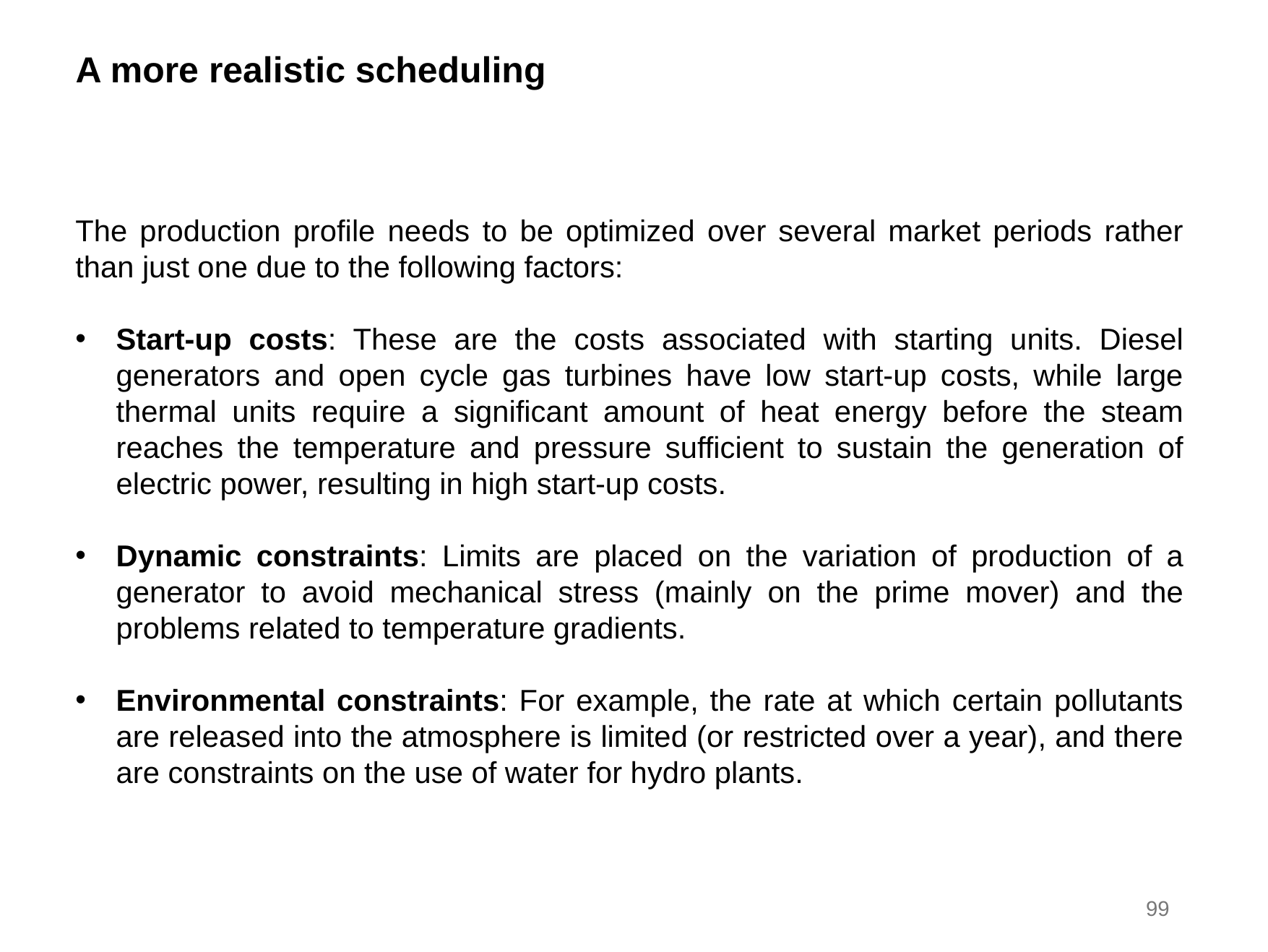

A more realistic scheduling
The production profile needs to be optimized over several market periods rather than just one due to the following factors:

Start-up costs: These are the costs associated with starting units. Diesel generators and open cycle gas turbines have low start-up costs, while large thermal units require a significant amount of heat energy before the steam reaches the temperature and pressure sufficient to sustain the generation of electric power, resulting in high start-up costs.

Dynamic constraints: Limits are placed on the variation of production of a generator to avoid mechanical stress (mainly on the prime mover) and the problems related to temperature gradients.

Environmental constraints: For example, the rate at which certain pollutants are released into the atmosphere is limited (or restricted over a year), and there are constraints on the use of water for hydro plants.
99